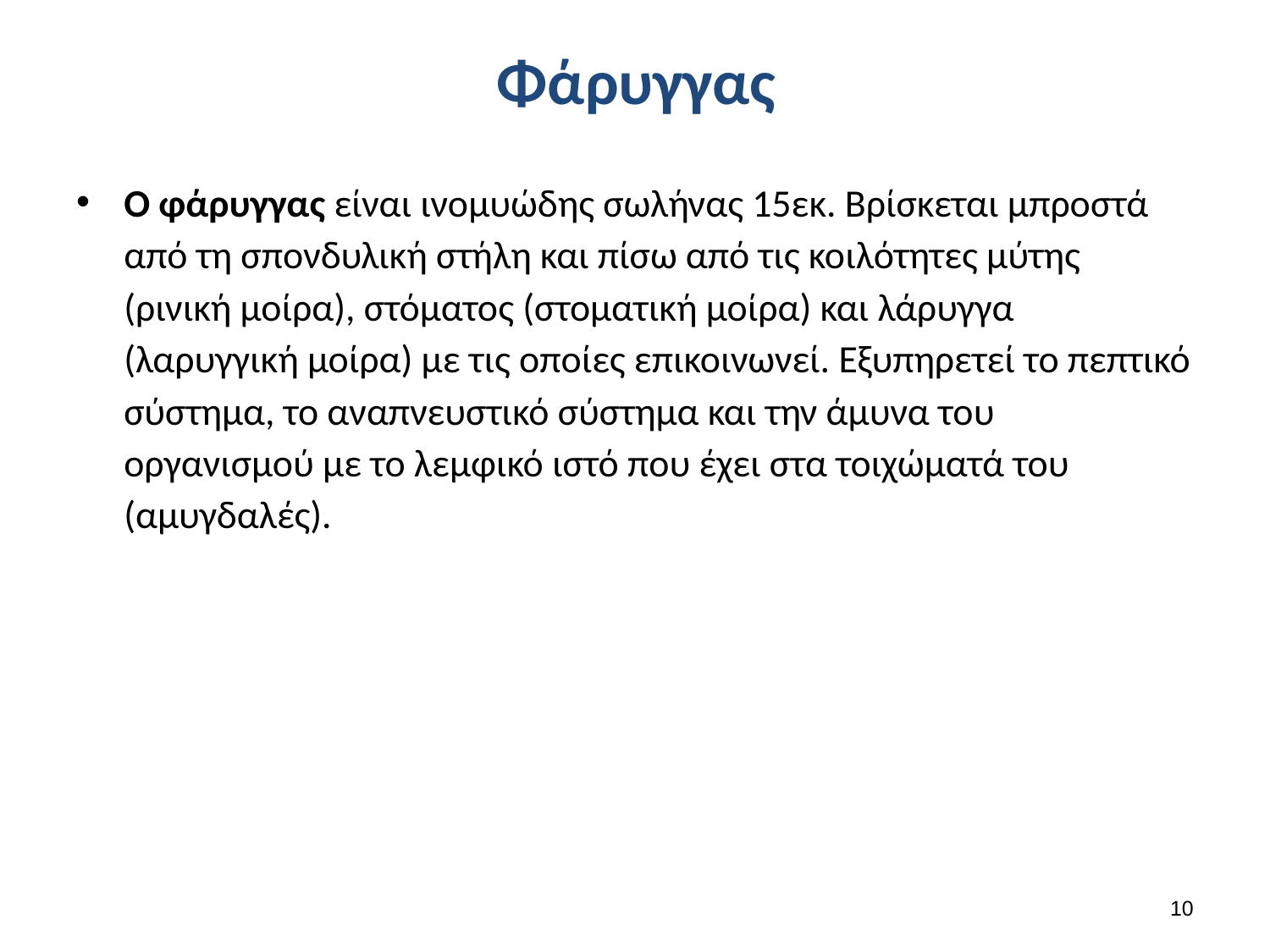

# Φάρυγγας
Ο φάρυγγας είναι ινομυώδης σωλήνας 15εκ. Βρίσκεται μπροστά από τη σπονδυλική στήλη και πίσω από τις κοιλότητες μύτης (ρινική μοίρα), στόματος (στοματική μοίρα) και λάρυγγα (λαρυγγική μοίρα) με τις οποίες επικοινωνεί. Εξυπηρετεί το πεπτικό σύστημα, το αναπνευστικό σύστημα και την άμυνα του οργανισμού με το λεμφικό ιστό που έχει στα τοιχώματά του (αμυγδαλές).
10